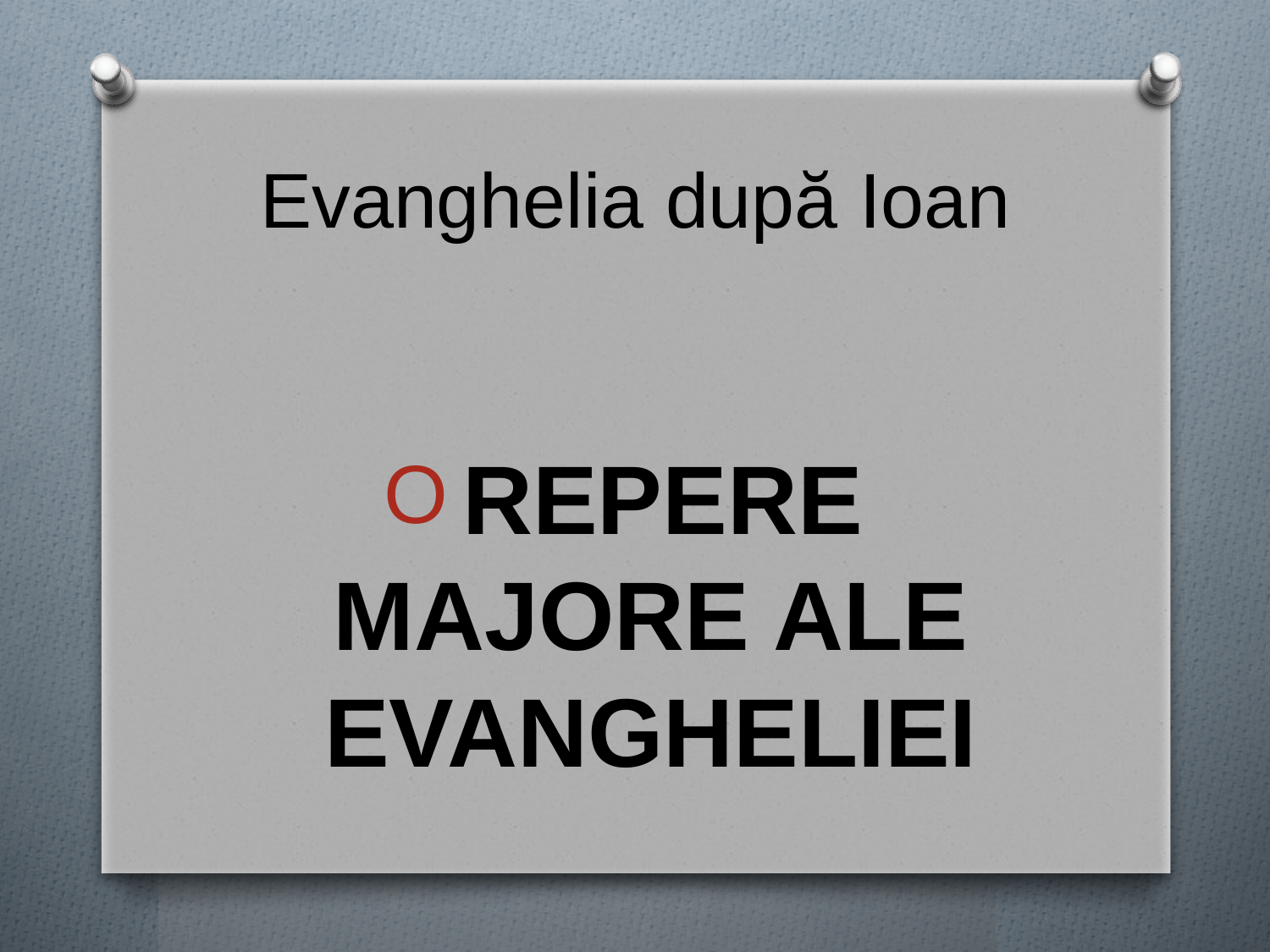

# Evanghelia după Ioan

REPERE MAJORE ALE EVANGHELIEI